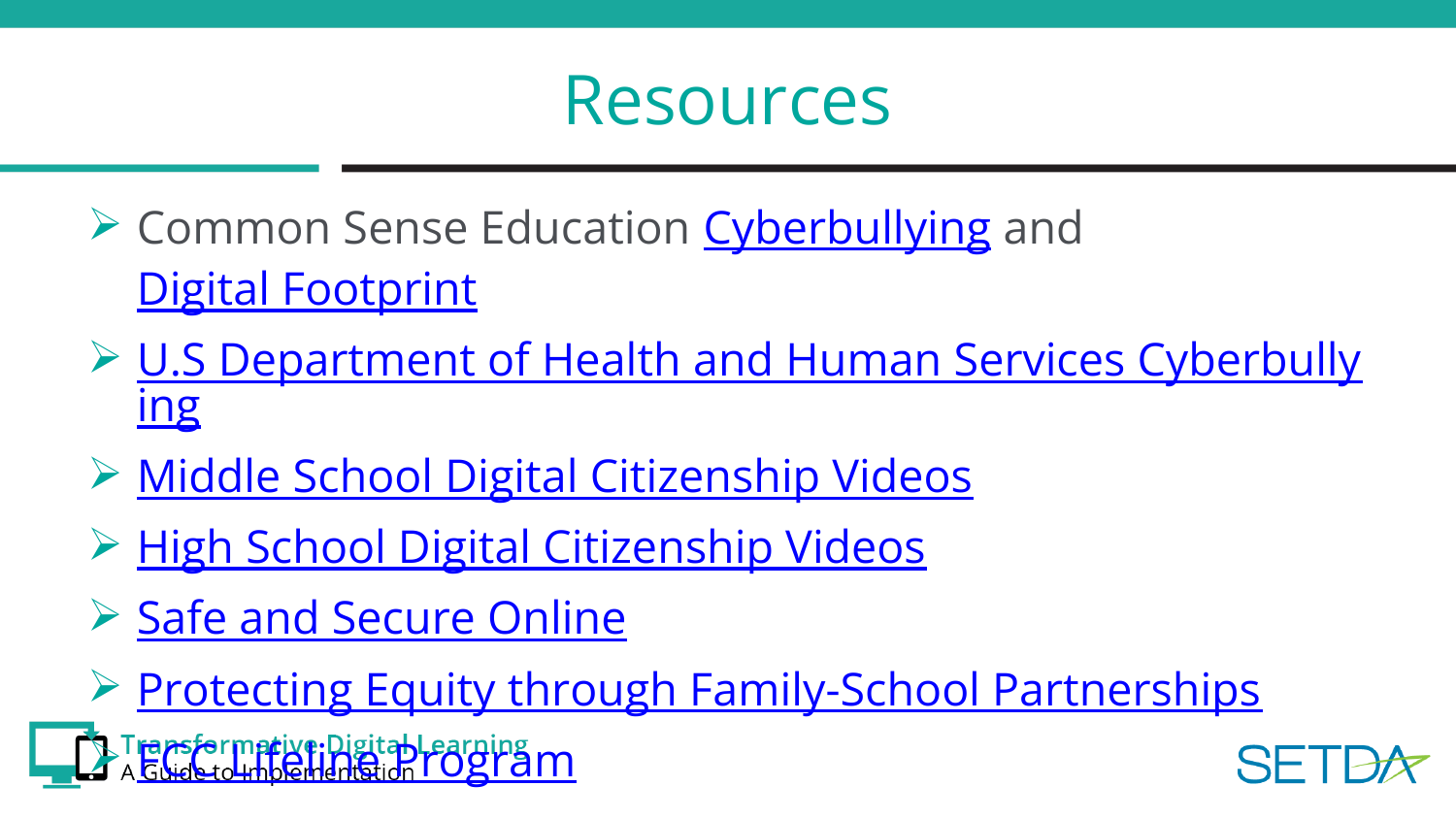

# Resources
Common Sense Education Cyberbullying and Digital Footprint
U.S Department of Health and Human Services Cyberbullying
Middle School Digital Citizenship Videos
High School Digital Citizenship Videos
Safe and Secure Online
Protecting Equity through Family-School Partnerships
FCC Lifeline Program